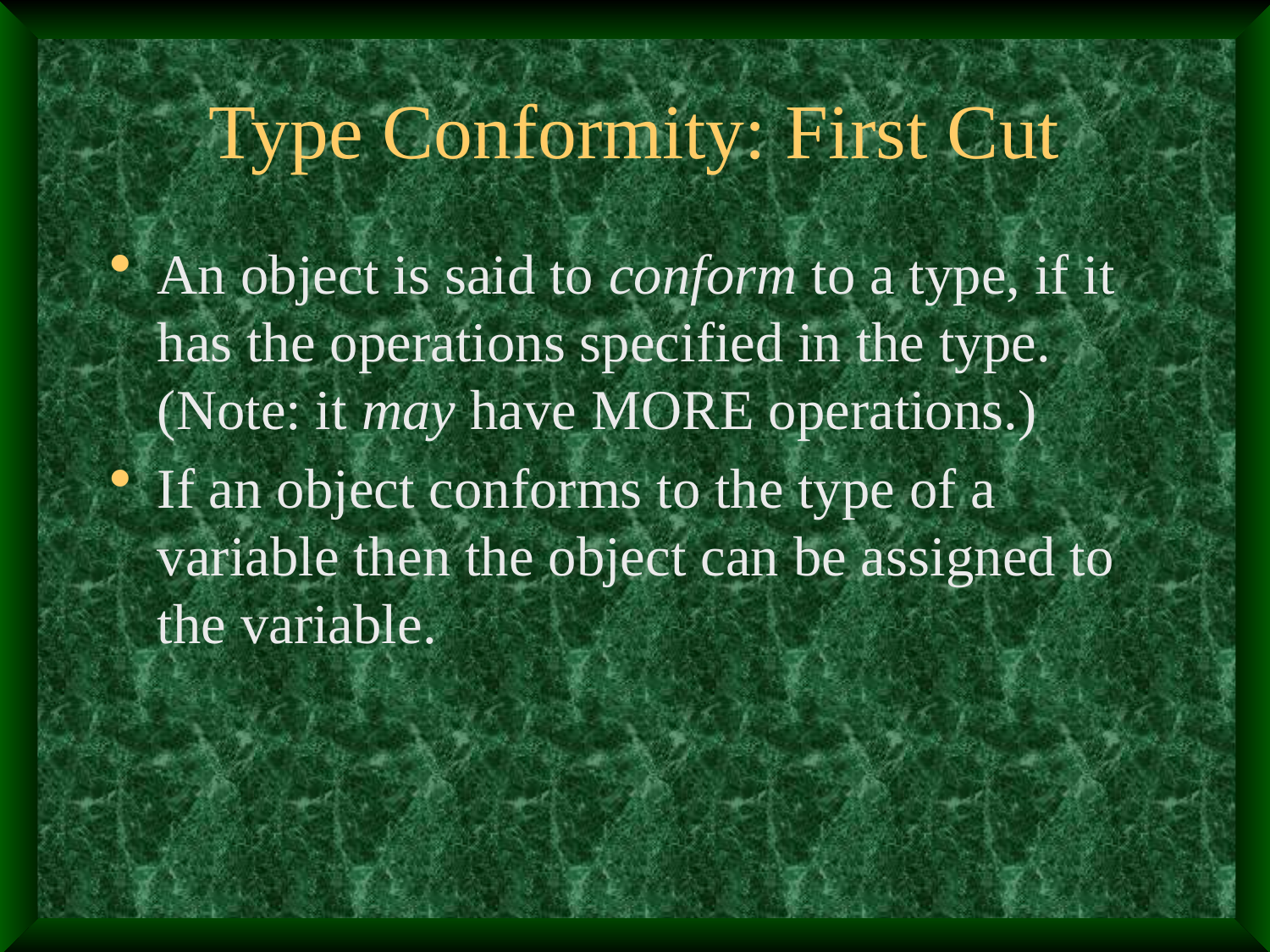

# Type Conformity: First Cut
An object is said to conform to a type, if it has the operations specified in the type. (Note: it may have MORE operations.)
If an object conforms to the type of a variable then the object can be assigned to the variable.